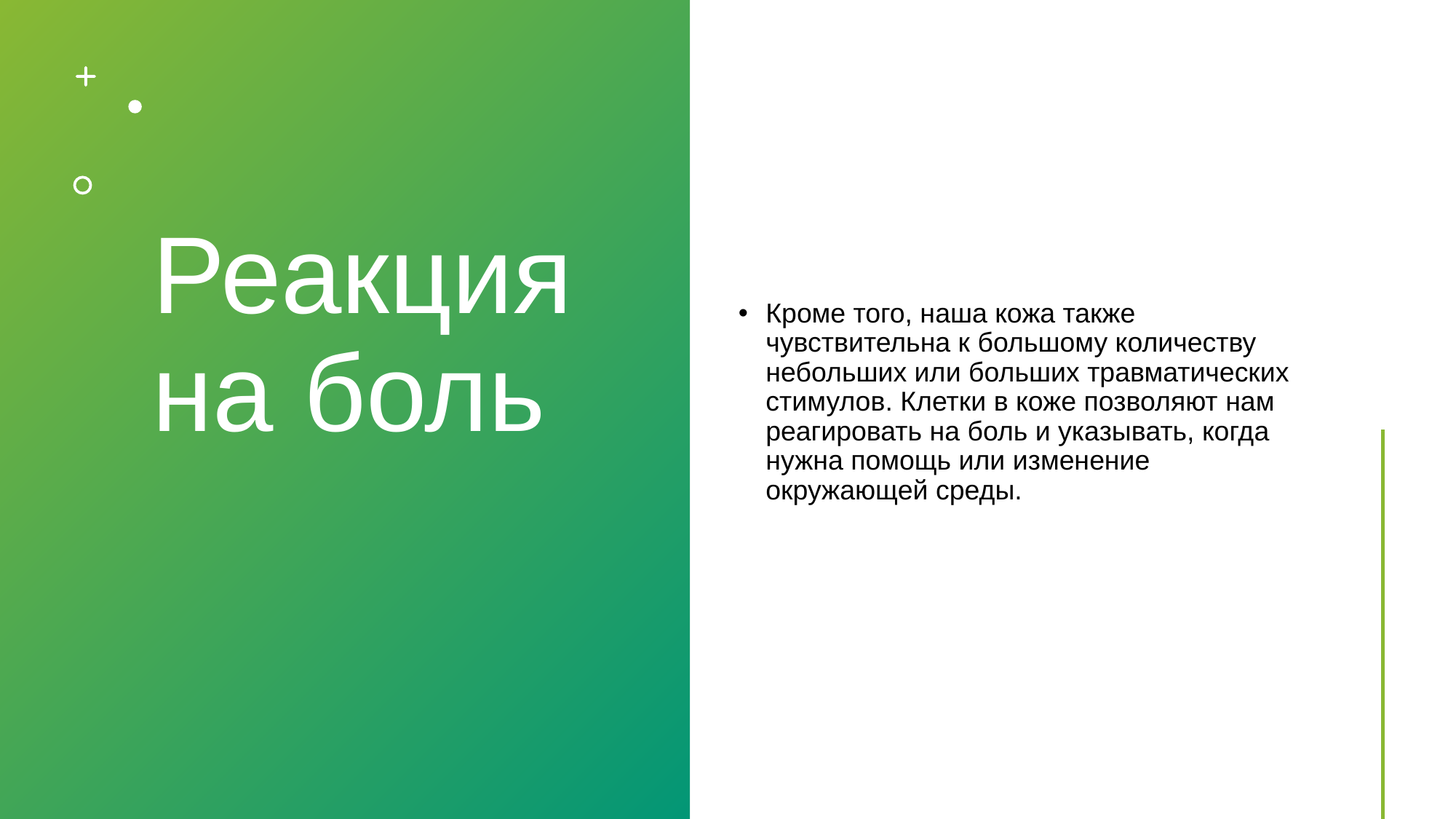

# Реакция на боль
Кроме того, наша кожа также чувствительна к большому количеству небольших или больших травматических стимулов. Клетки в коже позволяют нам реагировать на боль и указывать, когда нужна помощь или изменение окружающей среды.